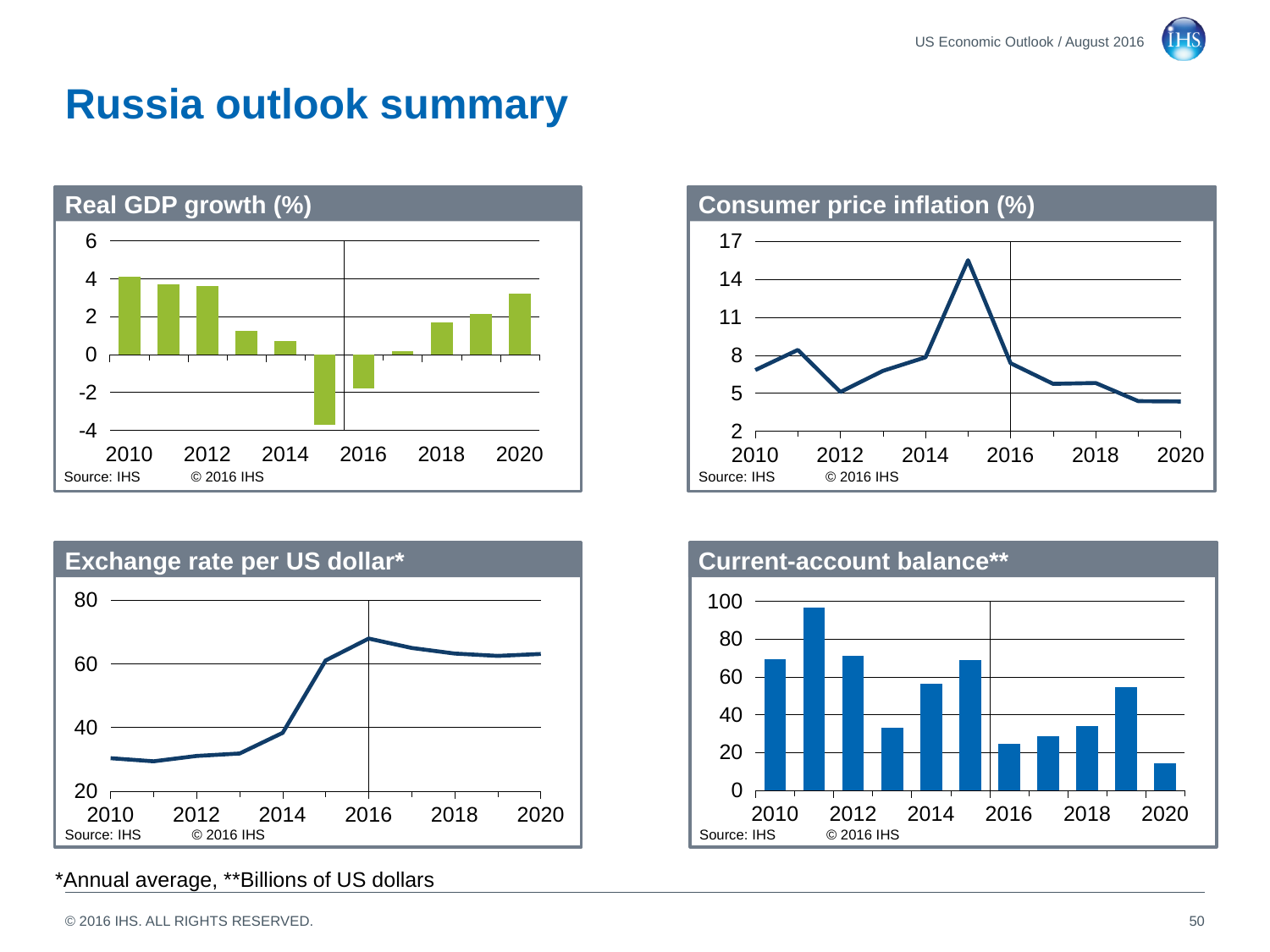

US Economic Outlook / August 2016
# Russia outlook summary
Real GDP growth (%)
Consumer price inflation (%)

### Chart

| Category |  |
|---|---|
| 40179 | 4.128427971351867 |
| 40544 | 3.7090610460515547 |
| 40909 | 3.6185793578887404 |
| 41275 | 1.2553262901535907 |
| 41640 | 0.7321746046397017 |
| 42005 | -3.708435196168658 |
| 42370 | -1.8 |
| 42736 | 0.2 |
| 43101 | 1.7 |
| 43466 | 2.149683462829066 |
| 43831 | 3.20358283211879 |

### Chart

| Category |  |
|---|---|
| 40179 | 6.834448418483952 |
| 40544 | 8.431172440464271 |
| 40909 | 5.09869586703191 |
| 41275 | 6.769850009744016 |
| 41640 | 7.8401359312292955 |
| 42005 | 15.522330629364413 |
| 42370 | 7.374326693121348 |
| 42736 | 5.744108175542206 |
| 43101 | 5.80930217041975 |
| 43466 | 4.376983505600052 |
| 43831 | 4.348694131134989 |
Source: IHS	© 2016 IHS
Source: IHS	© 2016 IHS
Exchange rate per US dollar*
Current-account balance**

### Chart

| Category |  |
|---|---|
| 40179 | 69.5422975 |
| 40544 | 96.50290999999999 |
| 40909 | 71.36067249999998 |
| 41275 | 32.930710000000005 |
| 41640 | 56.49983500000001 |
| 42005 | 69.09728000000001 |
| 42370 | 24.829285 |
| 42736 | 28.786789999999996 |
| 43101 | 33.8307525 |
| 43466 | 54.7750875 |
| 43831 | 14.1395245 |

### Chart

| Category |  |
|---|---|
| 40179 | 30.367924999999996 |
| 40544 | 29.395657508333326 |
| 40909 | 31.07314195833333 |
| 41275 | 31.847907408333334 |
| 41640 | 38.34298033333333 |
| 42005 | 61.0741168 |
| 42370 | 67.95647573333332 |
| 42736 | 65.00166666666667 |
| 43101 | 63.25 |
| 43466 | 62.504727499999994 |
| 43831 | 63.1244025 |
Source: IHS	© 2016 IHS
Source: IHS	© 2016 IHS
*Annual average, **Billions of US dollars
50